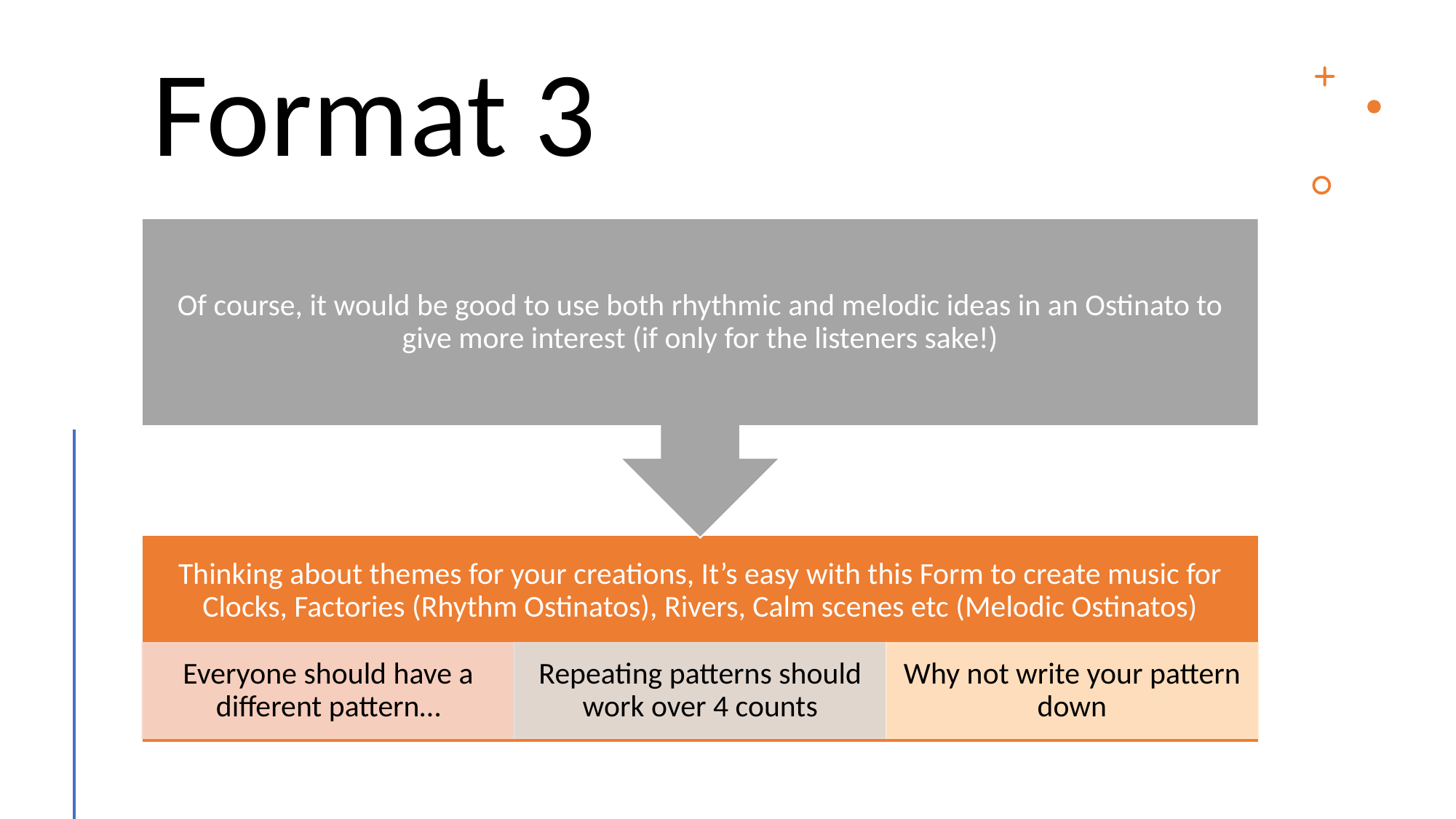

# Format 3

Thinking about themes for your creations, It’s easy with this Form to create music for Clocks, Factories (Rhythm Ostinatos), Rivers, Calm scenes etc (Melodic Ostinatos)
Everyone should have a different pattern…
Repeating patterns should work over 4 counts
Why not write your pattern down
Of course, it would be good to use both rhythmic and melodic ideas in an Ostinato to give more interest (if only for the listeners sake!)